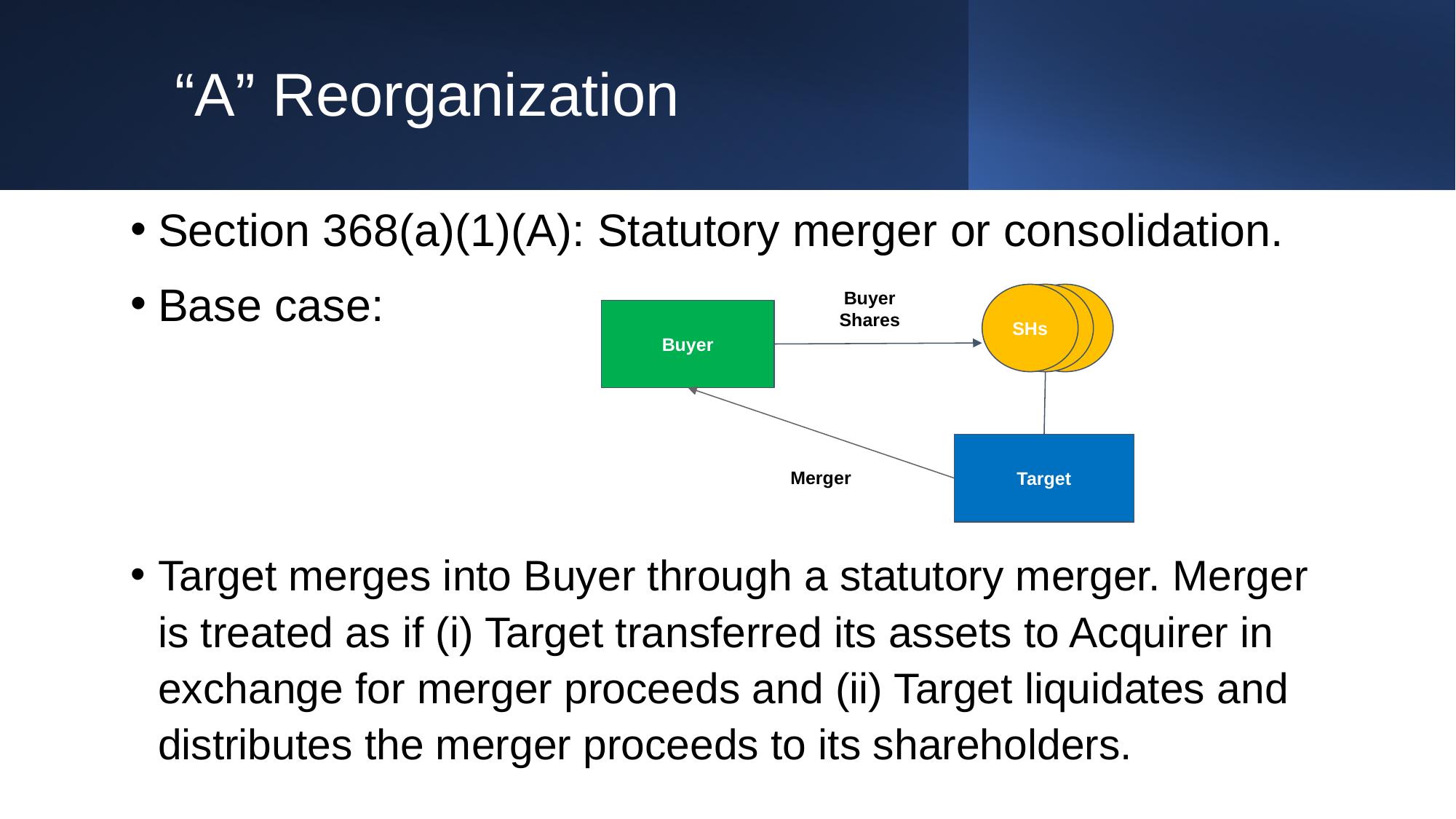

# “A” Reorganization
Section 368(a)(1)(A): Statutory merger or consolidation.
Base case:

Target merges into Buyer through a statutory merger. Merger is treated as if (i) Target transferred its assets to Acquirer in exchange for merger proceeds and (ii) Target liquidates and distributes the merger proceeds to its shareholders.

Buyer Shares
SHs

Buyer
Target
Merger